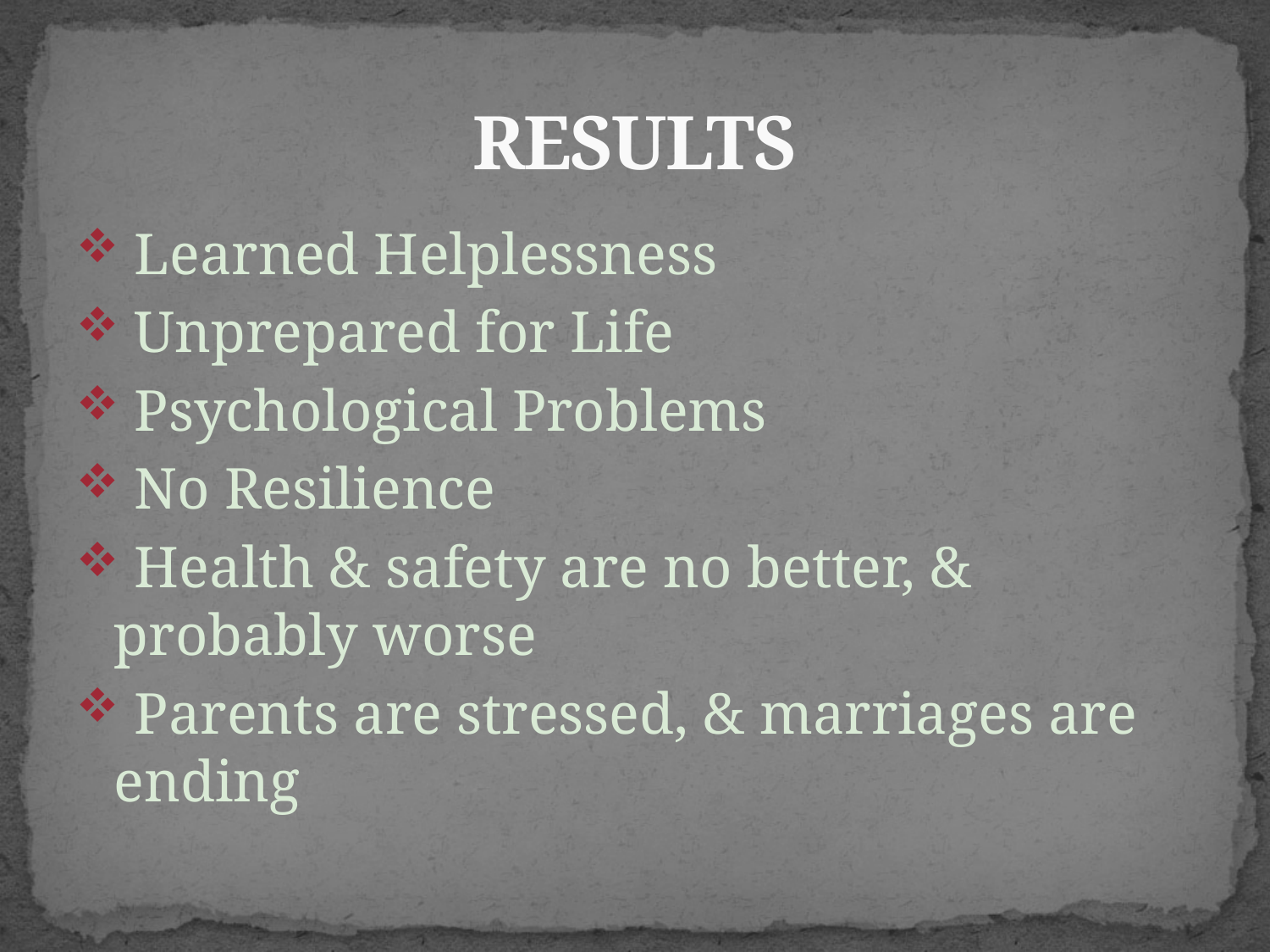

# RESULTS
 Learned Helplessness
 Unprepared for Life
 Psychological Problems
 No Resilience
 Health & safety are no better, & probably worse
 Parents are stressed, & marriages are ending